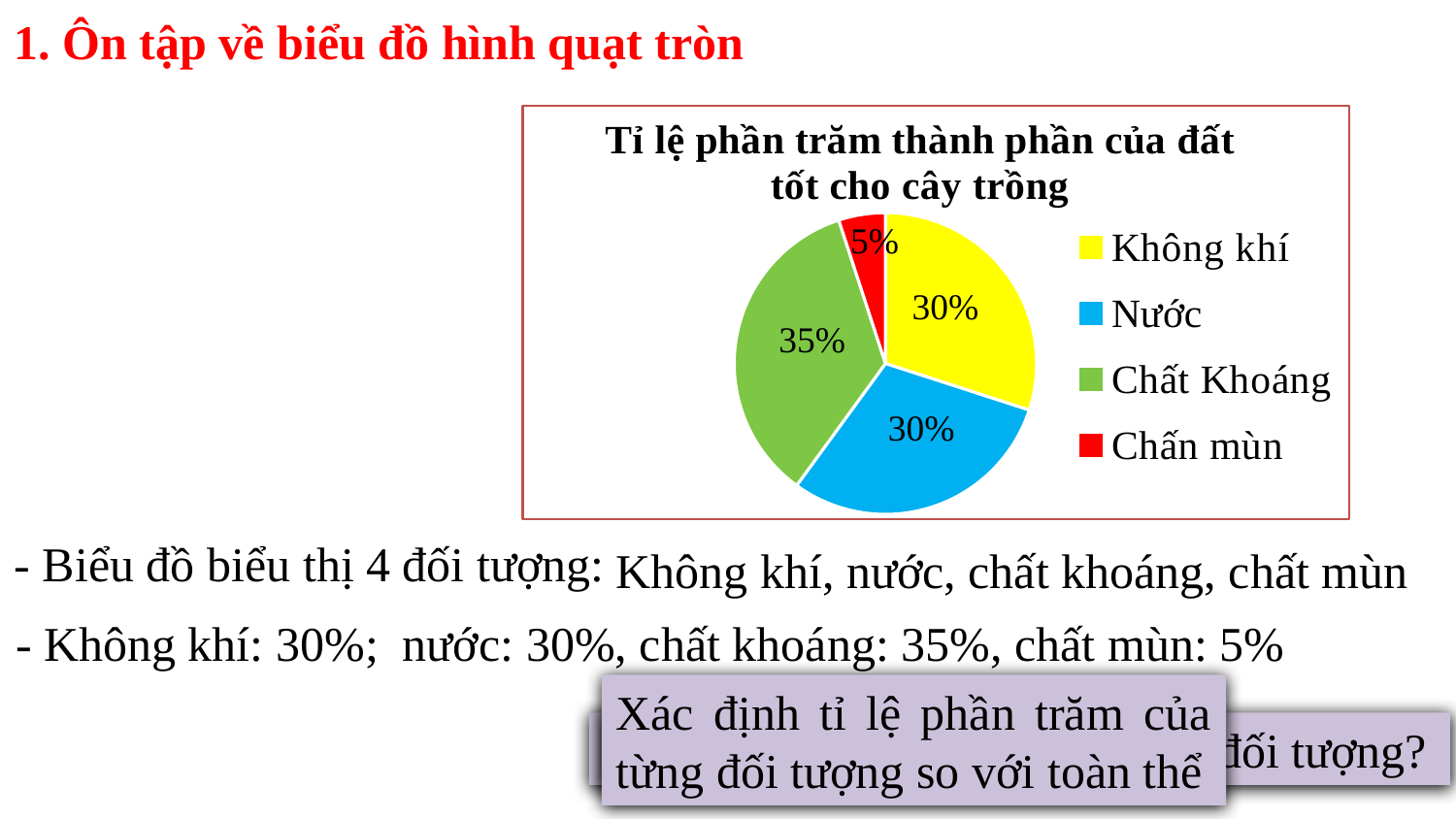

1. Ôn tập về biểu đồ hình quạt tròn

### Chart: Tỉ lệ phần trăm thành phần của đất tốt cho cây trồng

| Category | Column1 |
|---|---|
| Không khí | 30.0 |
| Nước | 30.0 |
| Chất Khoáng | 35.0 |
| Chấn mùn | 5.0 |
5%
30%
35%
30%
- Biểu đồ biểu thị 4 đối tượng:
Không khí, nước, chất khoáng, chất mùn
- Không khí: 30%;  nước: 30%, chất khoáng: 35%, chất mùn: 5%
Xác định tỉ lệ phần trăm của từng đối tượng so với toàn thể
Biểu đồ trên biểu thị bao nhiêu đối tượng?
Đọc tên các đối tượng.